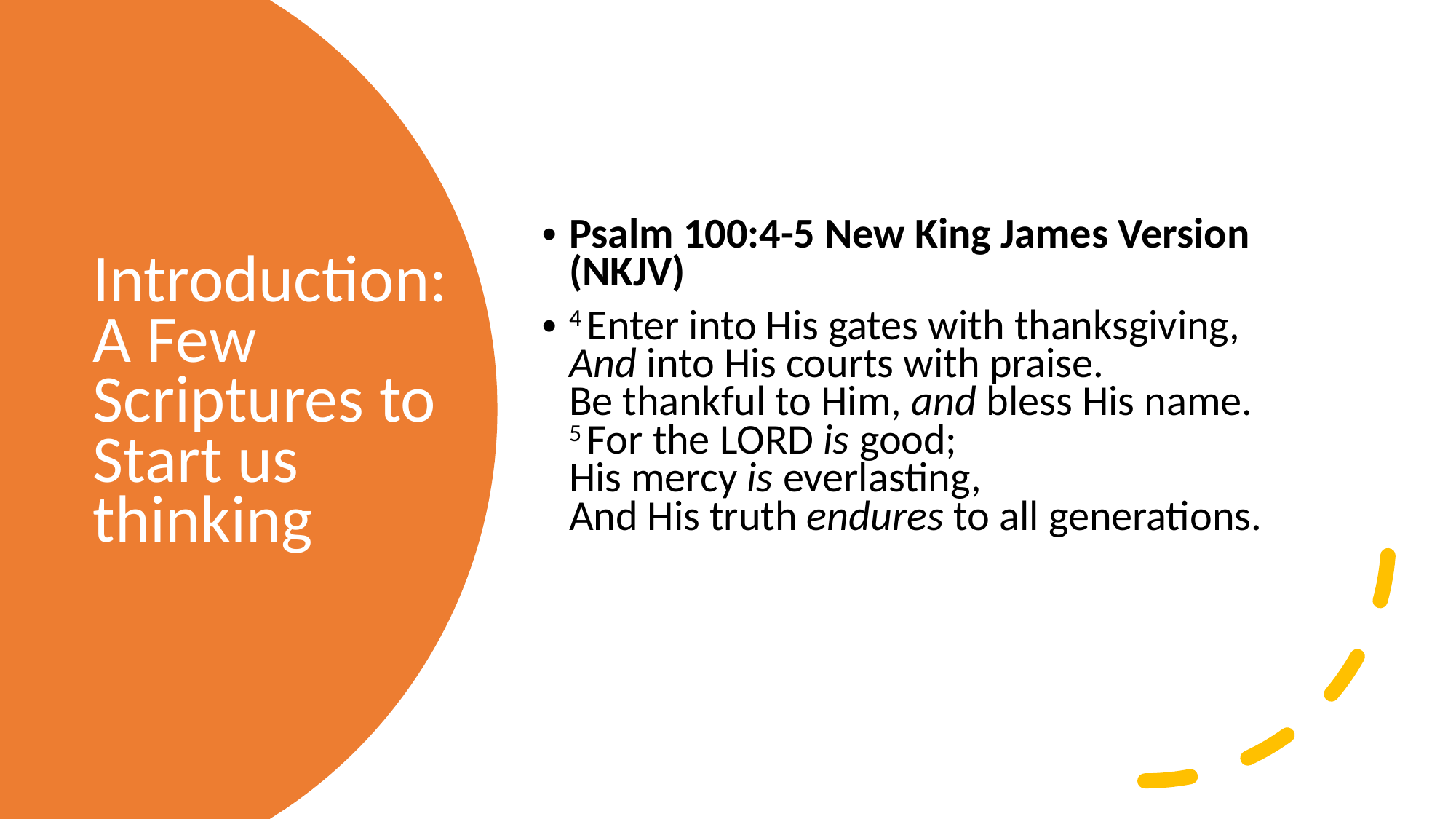

Psalm 100:4-5 New King James Version (NKJV)
4 Enter into His gates with thanksgiving,
And into His courts with praise.
Be thankful to Him, and bless His name.
5 For the Lord is good;
His mercy is everlasting,
And His truth endures to all generations.

# Introduction: A Few Scriptures to Start us thinking